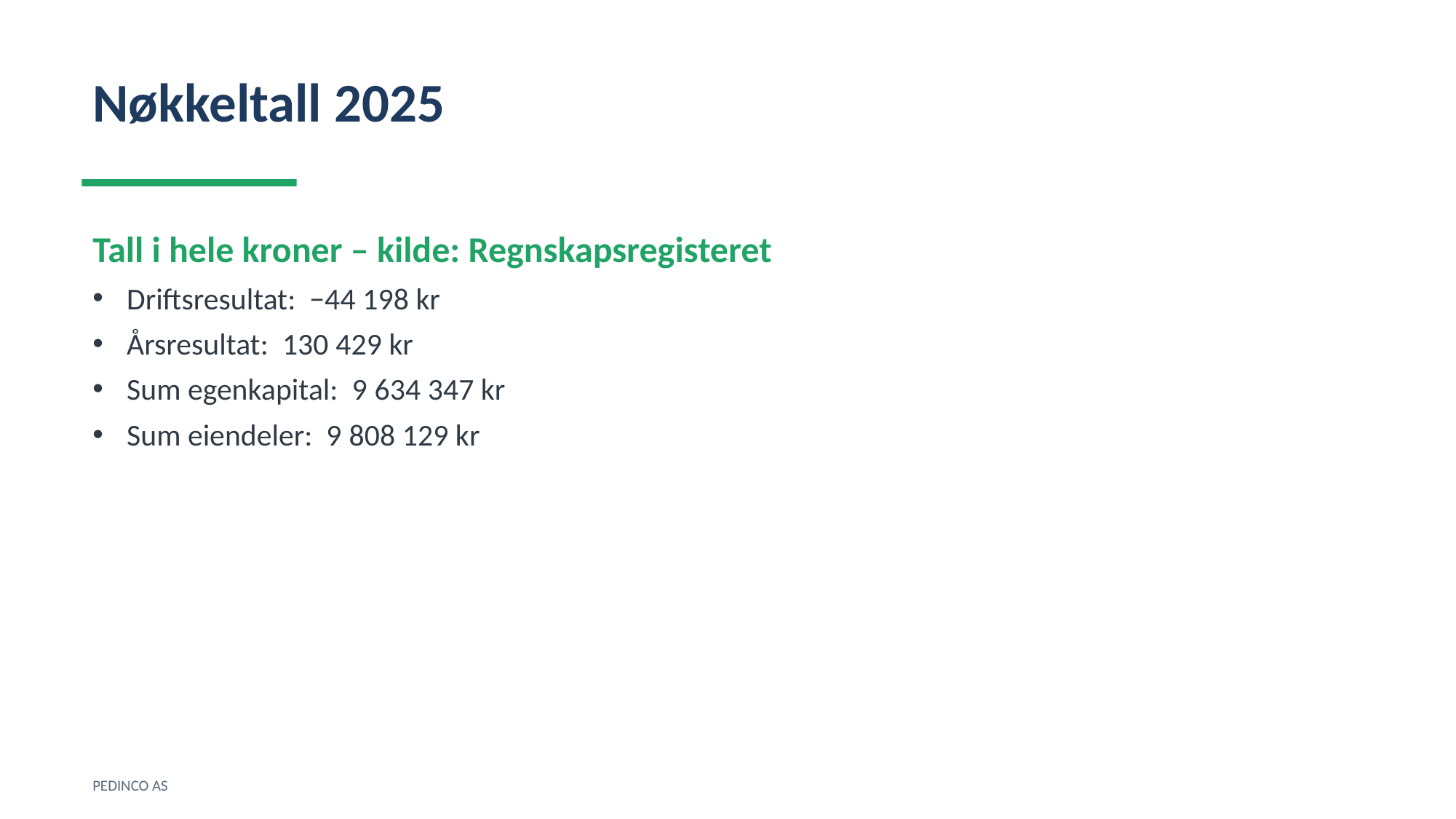

Nøkkeltall 2025

Tall i hele kroner – kilde: Regnskapsregisteret
Driftsresultat:  −44 198 kr
Årsresultat:  130 429 kr
Sum egenkapital:  9 634 347 kr
Sum eiendeler:  9 808 129 kr
PEDINCO AS